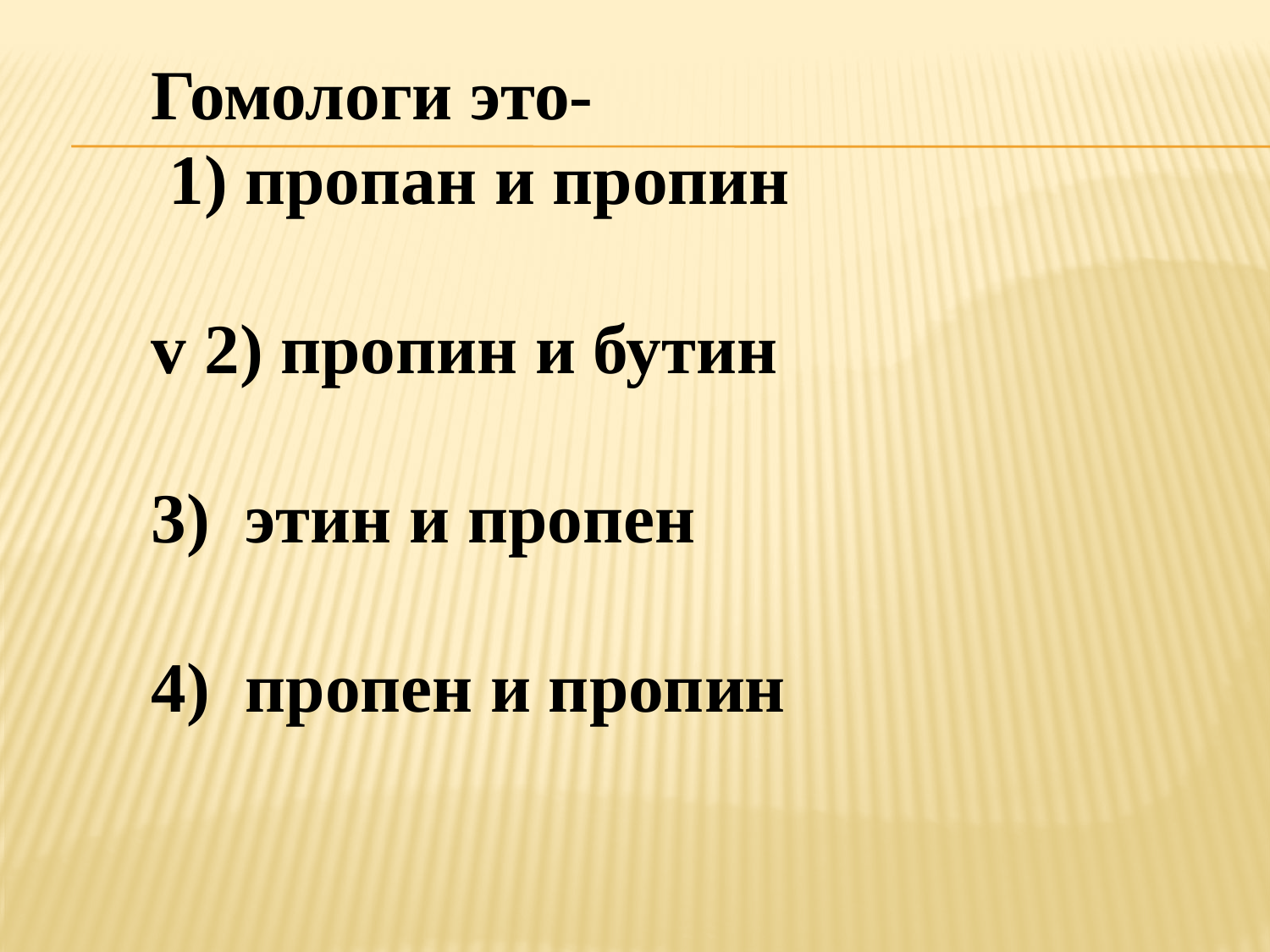

Гомологи это-
 1) пропан и пропин

v 2) пропин и бутин

3)  этин и пропен

4)  пропен и пропин